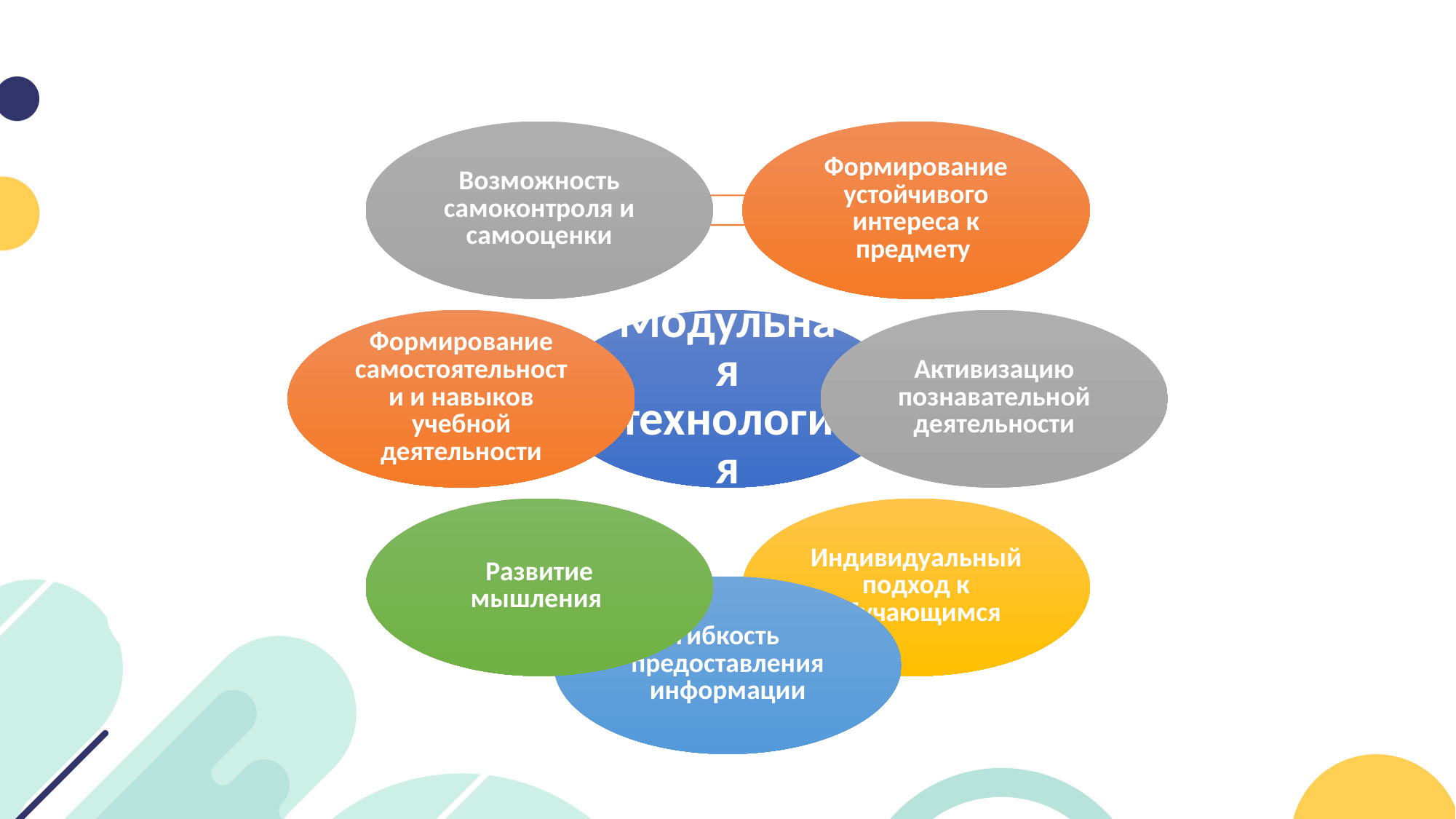

Модульная технология
Формирование устойчивого интереса к предмету
Активизацию познавательной деятельности
Индивидуальный подход к обучающимся
Гибкость предоставления информации
Развитие мышления
Возможность самоконтроля и самооценки
Формирование самостоятельности и навыков учебной деятельности